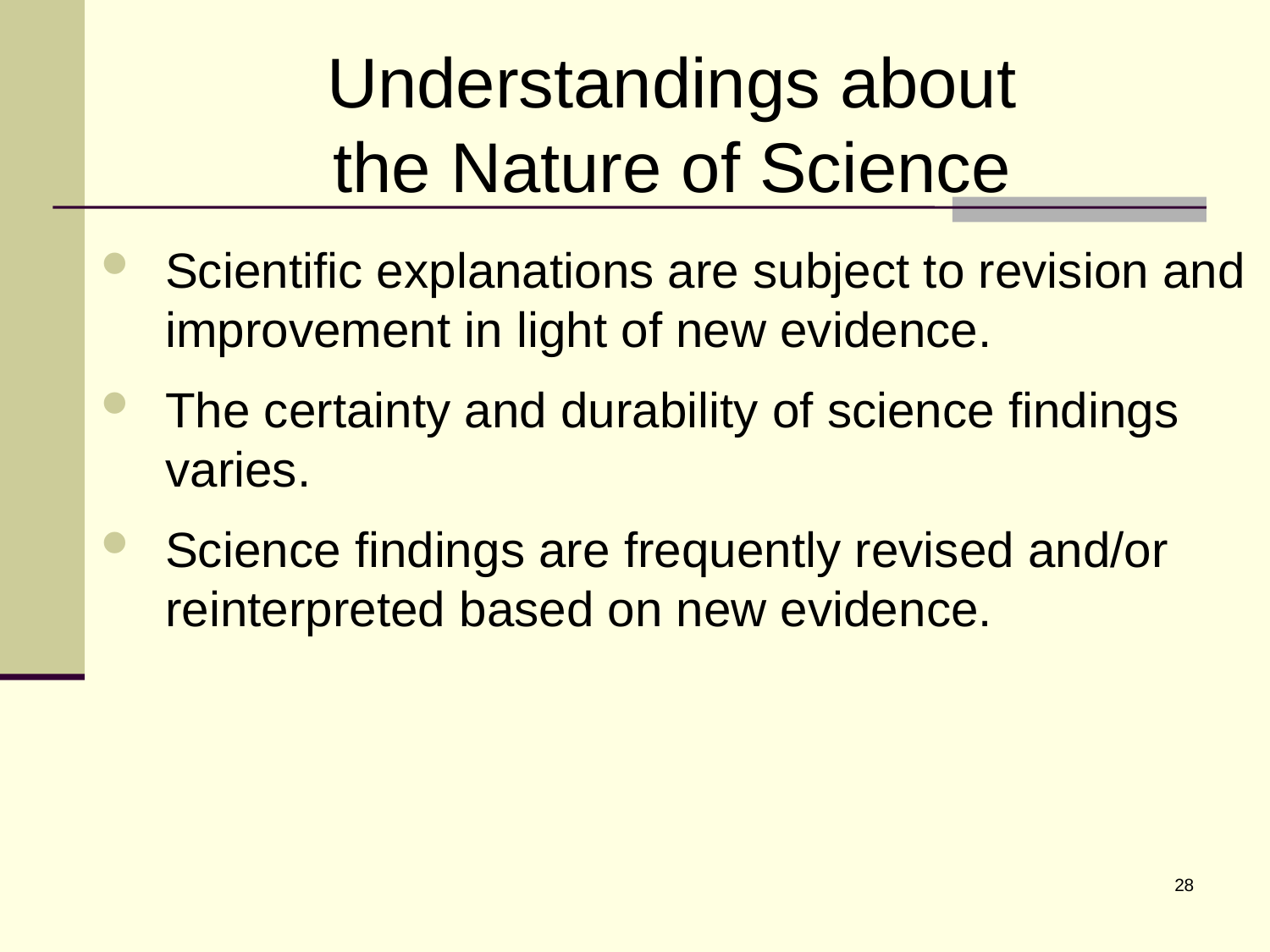

Understandings about
the Nature of Science
Scientific explanations are subject to revision and improvement in light of new evidence.
The certainty and durability of science findings varies.
Science findings are frequently revised and/or reinterpreted based on new evidence.

28